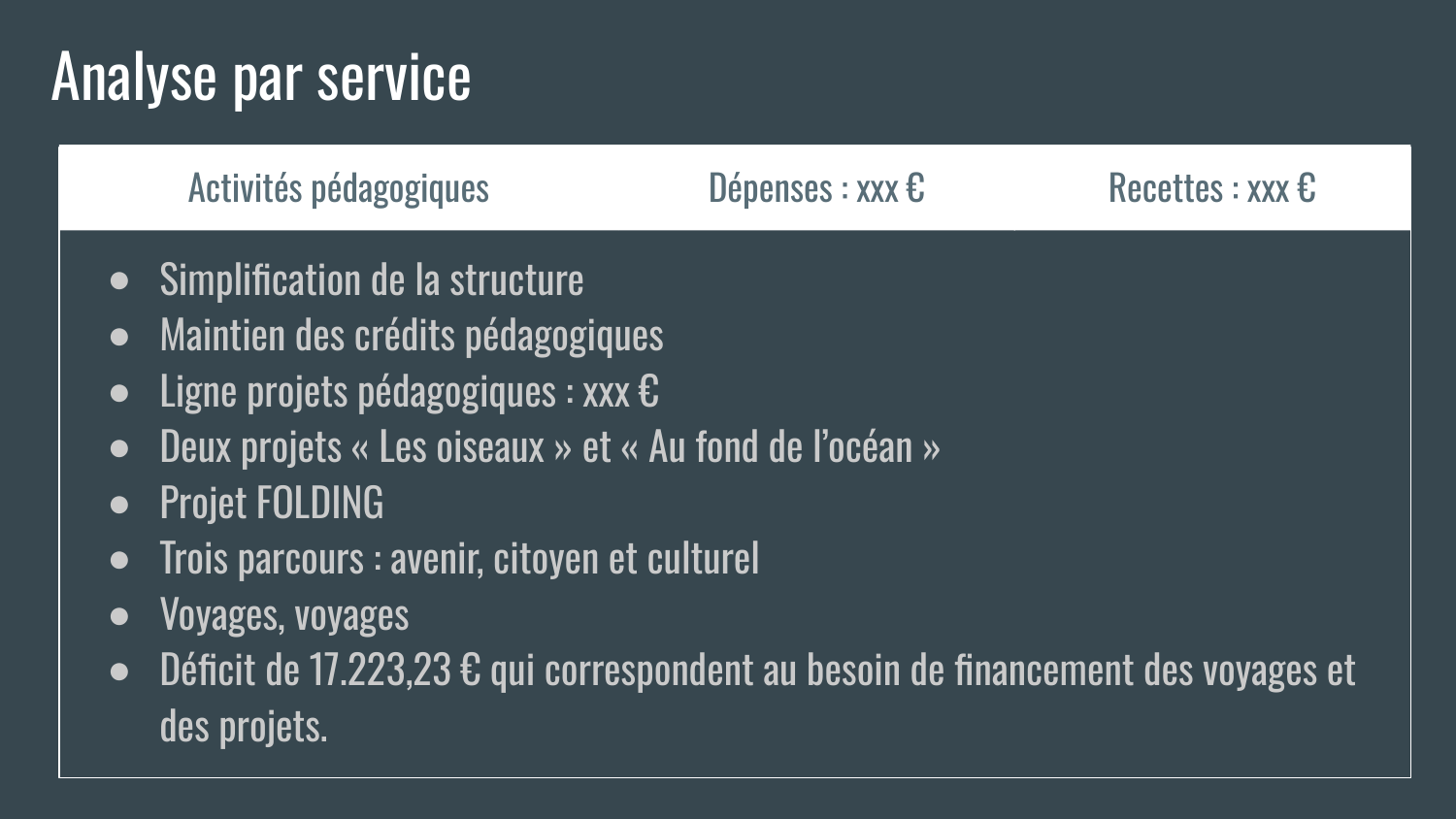

# Analyse par service
Activités pédagogiques
Dépenses : xxx €
Recettes : xxx €

Élément 1
Simplification de la structure
Maintien des crédits pédagogiques
Ligne projets pédagogiques : xxx €
Deux projets « Les oiseaux » et « Au fond de l’océan »
Projet FOLDING
Trois parcours : avenir, citoyen et culturel
Voyages, voyages
Déficit de 17.223,23 € qui correspondent au besoin de financement des voyages et des projets.